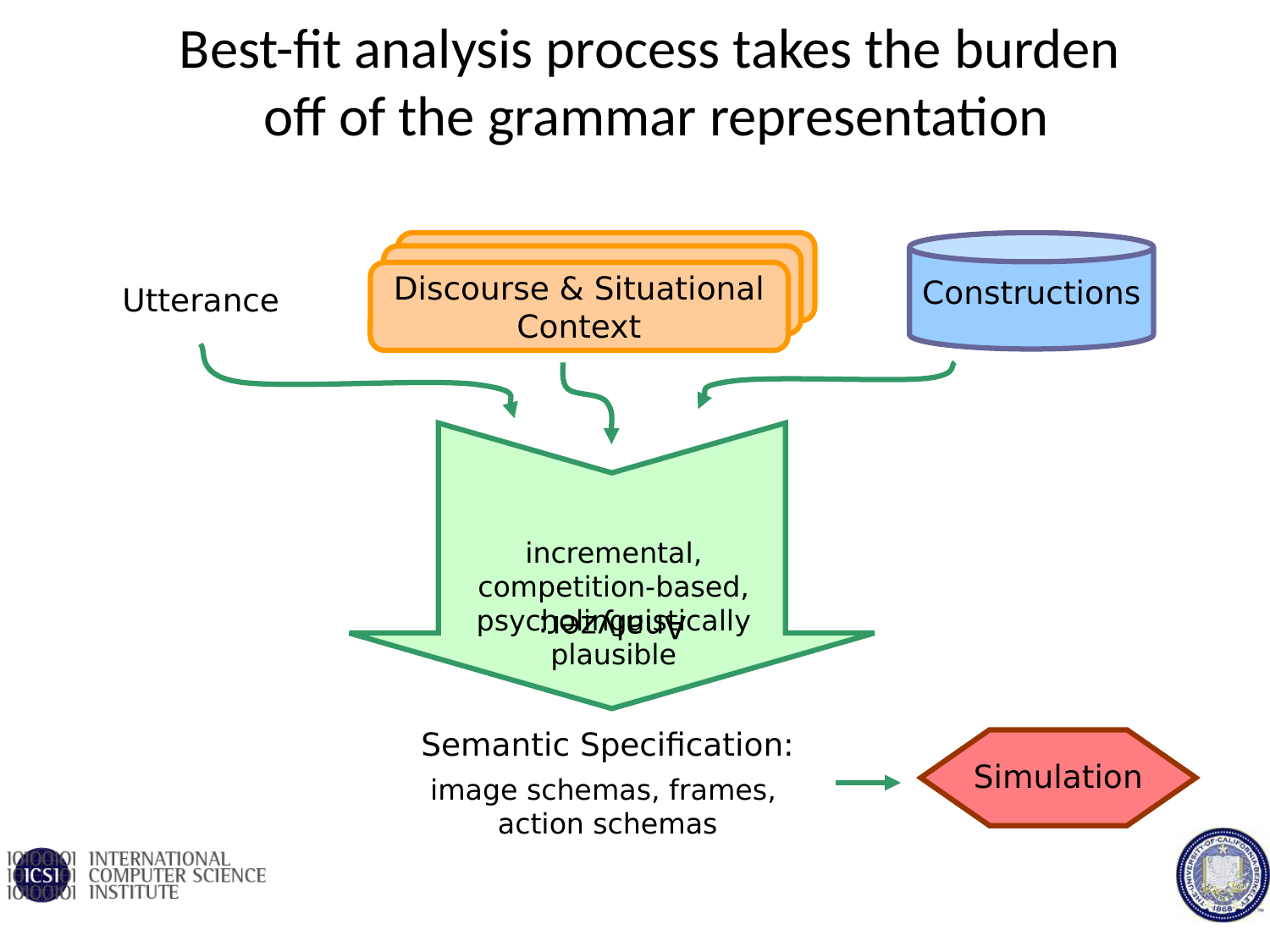

# Best-fit analysis process takes the burden off of the grammar representation

Discourse & Situational Context
Constructions
Utterance
Analyzer:

incremental,
competition-based, psycholinguistically plausible
Semantic Specification:
image schemas, frames,
action schemas
Simulation